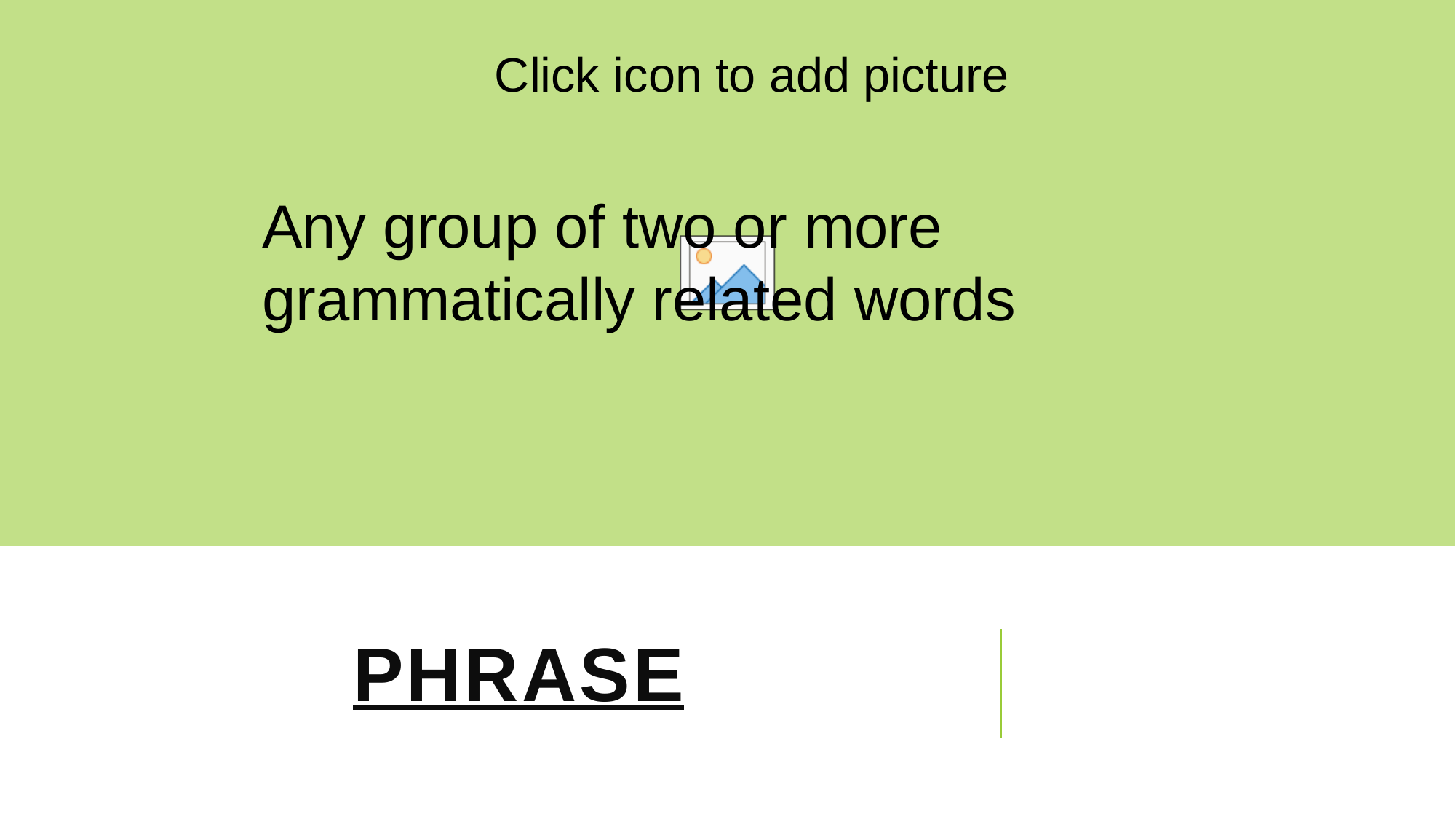

Any group of two or more grammatically related words
# Phrase